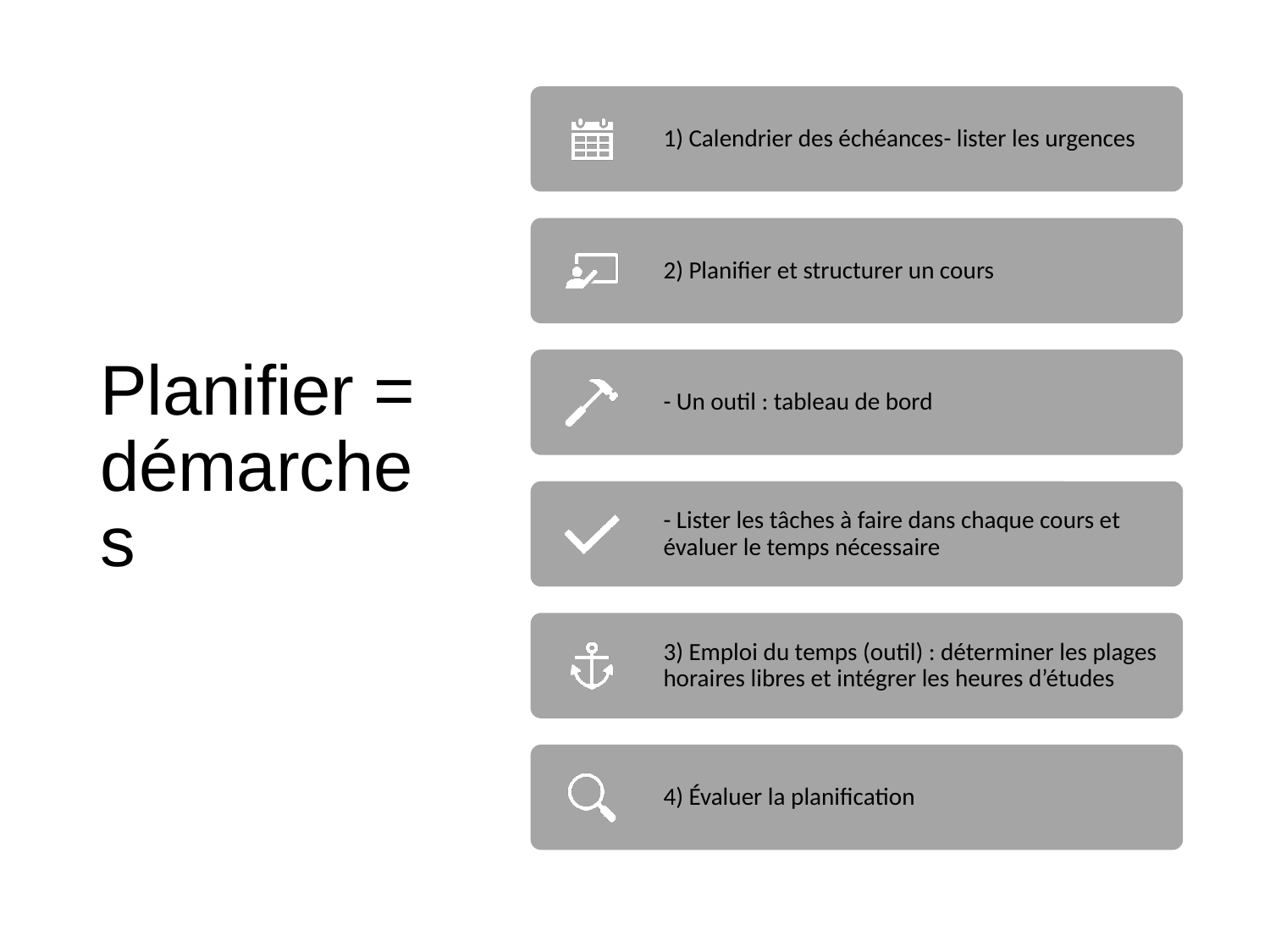

# Planifier = démarches
1) Calendrier des échéances- lister les urgences
2) Planifier et structurer un cours
- Un outil : tableau de bord
- Lister les tâches à faire dans chaque cours et évaluer le temps nécessaire
3) Emploi du temps (outil) : déterminer les plages horaires libres et intégrer les heures d’études
4) Évaluer la planification